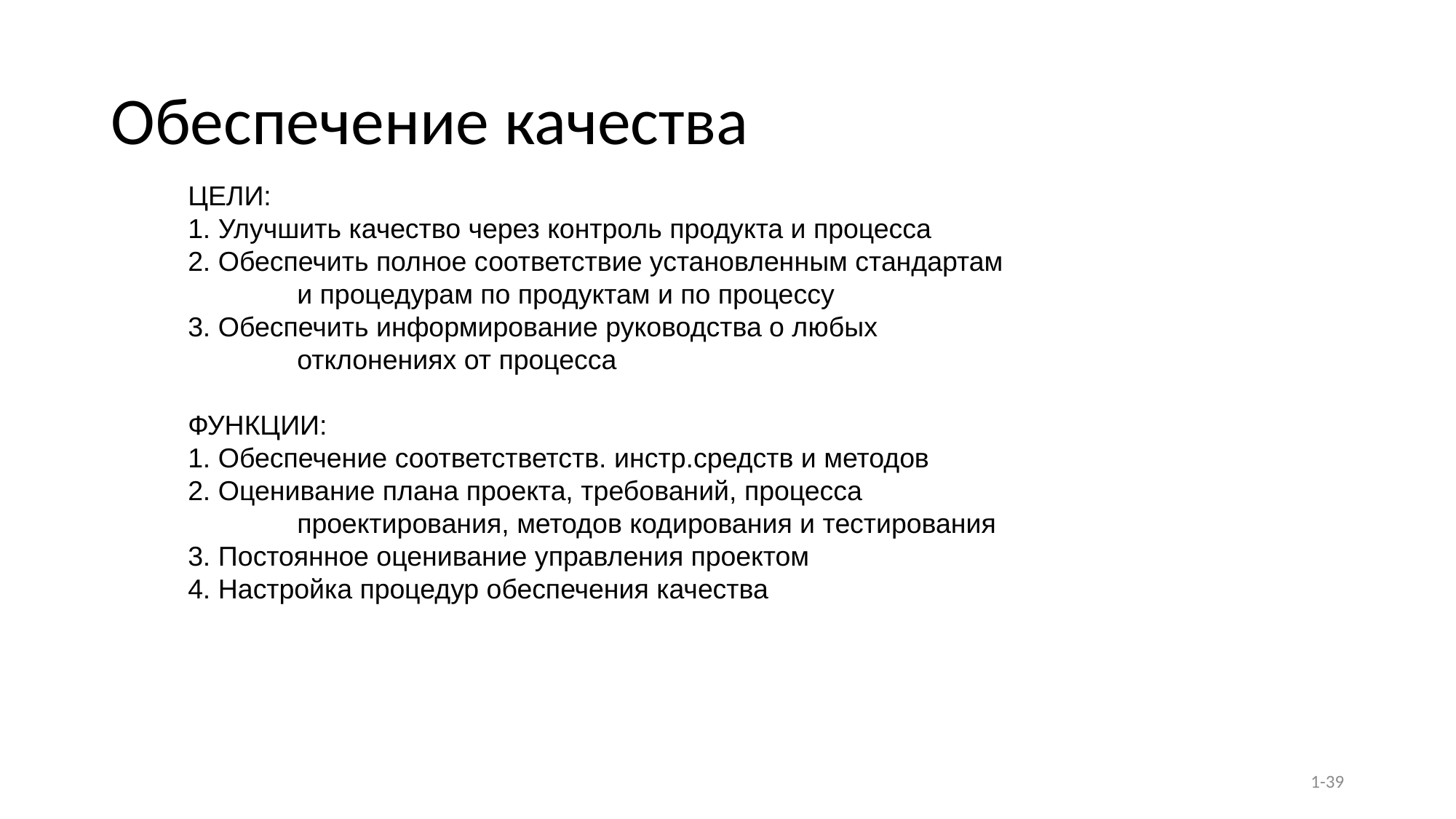

# Обеспечение качества
ЦЕЛИ:
1. Улучшить качество через контроль продукта и процесса
2. Обеспечить полное соответствие установленным стандартам
	и процедурам по продуктам и по процессу
3. Обеспечить информирование руководства о любых
	отклонениях от процесса

ФУНКЦИИ:
1. Обеспечение соответстветств. инстр.средств и методов
2. Оценивание плана проекта, требований, процесса
	проектирования, методов кодирования и тестирования
3. Постоянное оценивание управления проектом
4. Настройка процедур обеспечения качества
1-39